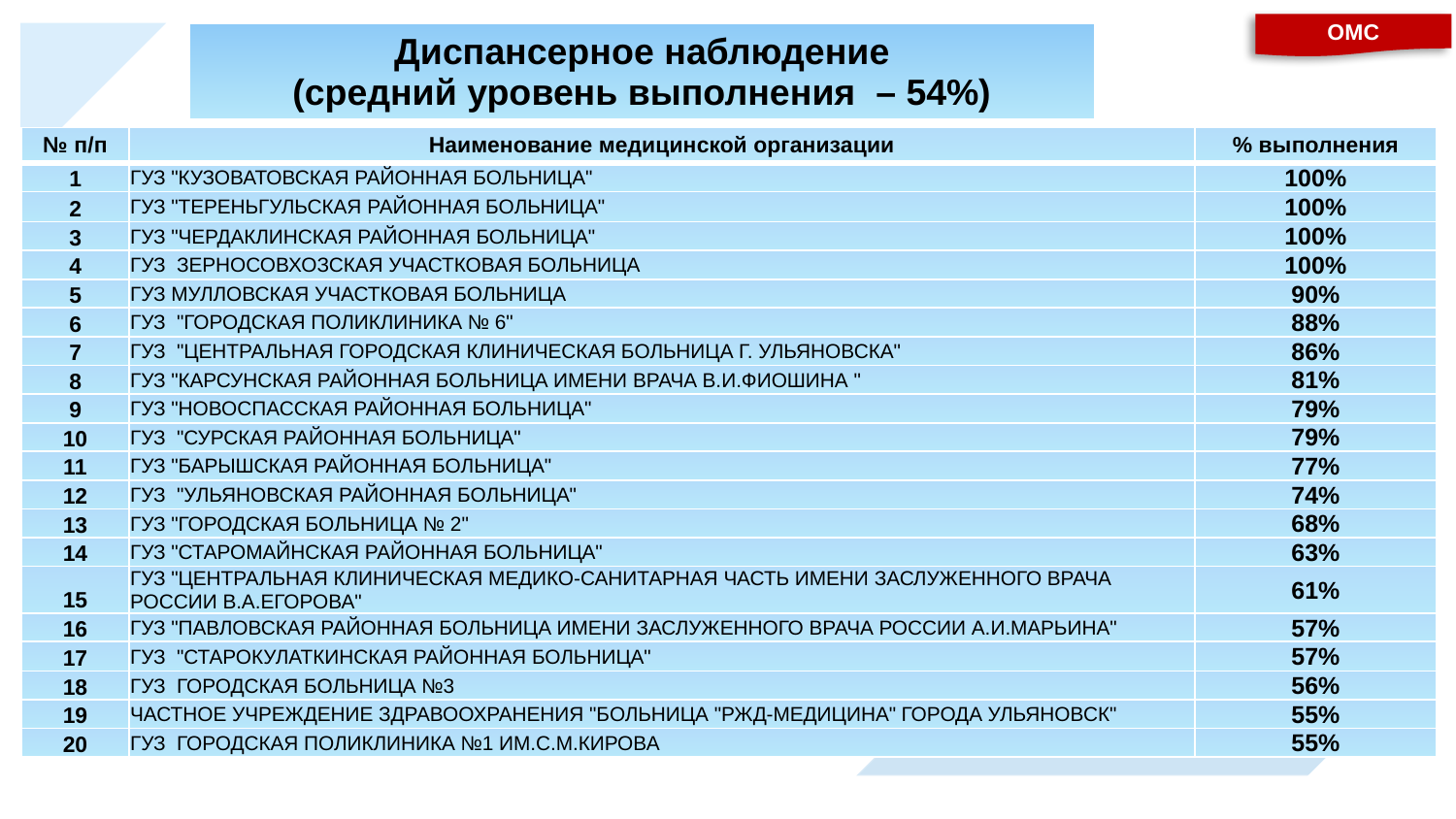

ОМС

| Диспансерное наблюдение (средний уровень выполнения – 54%) |
| --- |
| № п/п | Наименование медицинской организации | % выполнения |
| --- | --- | --- |
| 1 | ГУЗ "КУЗОВАТОВСКАЯ РАЙОННАЯ БОЛЬНИЦА" | 100% |
| 2 | ГУЗ "ТЕРЕНЬГУЛЬСКАЯ РАЙОННАЯ БОЛЬНИЦА" | 100% |
| 3 | ГУЗ "ЧЕРДАКЛИНСКАЯ РАЙОННАЯ БОЛЬНИЦА" | 100% |
| 4 | ГУЗ ЗЕРНОСОВХОЗСКАЯ УЧАСТКОВАЯ БОЛЬНИЦА | 100% |
| 5 | ГУЗ МУЛЛОВСКАЯ УЧАСТКОВАЯ БОЛЬНИЦА | 90% |
| 6 | ГУЗ "ГОРОДСКАЯ ПОЛИКЛИНИКА № 6" | 88% |
| 7 | ГУЗ "ЦЕНТРАЛЬНАЯ ГОРОДСКАЯ КЛИНИЧЕСКАЯ БОЛЬНИЦА Г. УЛЬЯНОВСКА" | 86% |
| 8 | ГУЗ "КАРСУНСКАЯ РАЙОННАЯ БОЛЬНИЦА ИМЕНИ ВРАЧА В.И.ФИОШИНА " | 81% |
| 9 | ГУЗ "НОВОСПАССКАЯ РАЙОННАЯ БОЛЬНИЦА" | 79% |
| 10 | ГУЗ "СУРСКАЯ РАЙОННАЯ БОЛЬНИЦА" | 79% |
| 11 | ГУЗ "БАРЫШСКАЯ РАЙОННАЯ БОЛЬНИЦА" | 77% |
| 12 | ГУЗ "УЛЬЯНОВСКАЯ РАЙОННАЯ БОЛЬНИЦА" | 74% |
| 13 | ГУЗ "ГОРОДСКАЯ БОЛЬНИЦА № 2" | 68% |
| 14 | ГУЗ "СТАРОМАЙНСКАЯ РАЙОННАЯ БОЛЬНИЦА" | 63% |
| 15 | ГУЗ "ЦЕНТРАЛЬНАЯ КЛИНИЧЕСКАЯ МЕДИКО-САНИТАРНАЯ ЧАСТЬ ИМЕНИ ЗАСЛУЖЕННОГО ВРАЧА РОССИИ В.А.ЕГОРОВА" | 61% |
| 16 | ГУЗ "ПАВЛОВСКАЯ РАЙОННАЯ БОЛЬНИЦА ИМЕНИ ЗАСЛУЖЕННОГО ВРАЧА РОССИИ А.И.МАРЬИНА" | 57% |
| 17 | ГУЗ "СТАРОКУЛАТКИНСКАЯ РАЙОННАЯ БОЛЬНИЦА" | 57% |
| 18 | ГУЗ ГОРОДСКАЯ БОЛЬНИЦА №3 | 56% |
| 19 | ЧАСТНОЕ УЧРЕЖДЕНИЕ ЗДРАВООХРАНЕНИЯ "БОЛЬНИЦА "РЖД-МЕДИЦИНА" ГОРОДА УЛЬЯНОВСК" | 55% |
| 20 | ГУЗ ГОРОДСКАЯ ПОЛИКЛИНИКА №1 ИМ.С.М.КИРОВА | 55% |